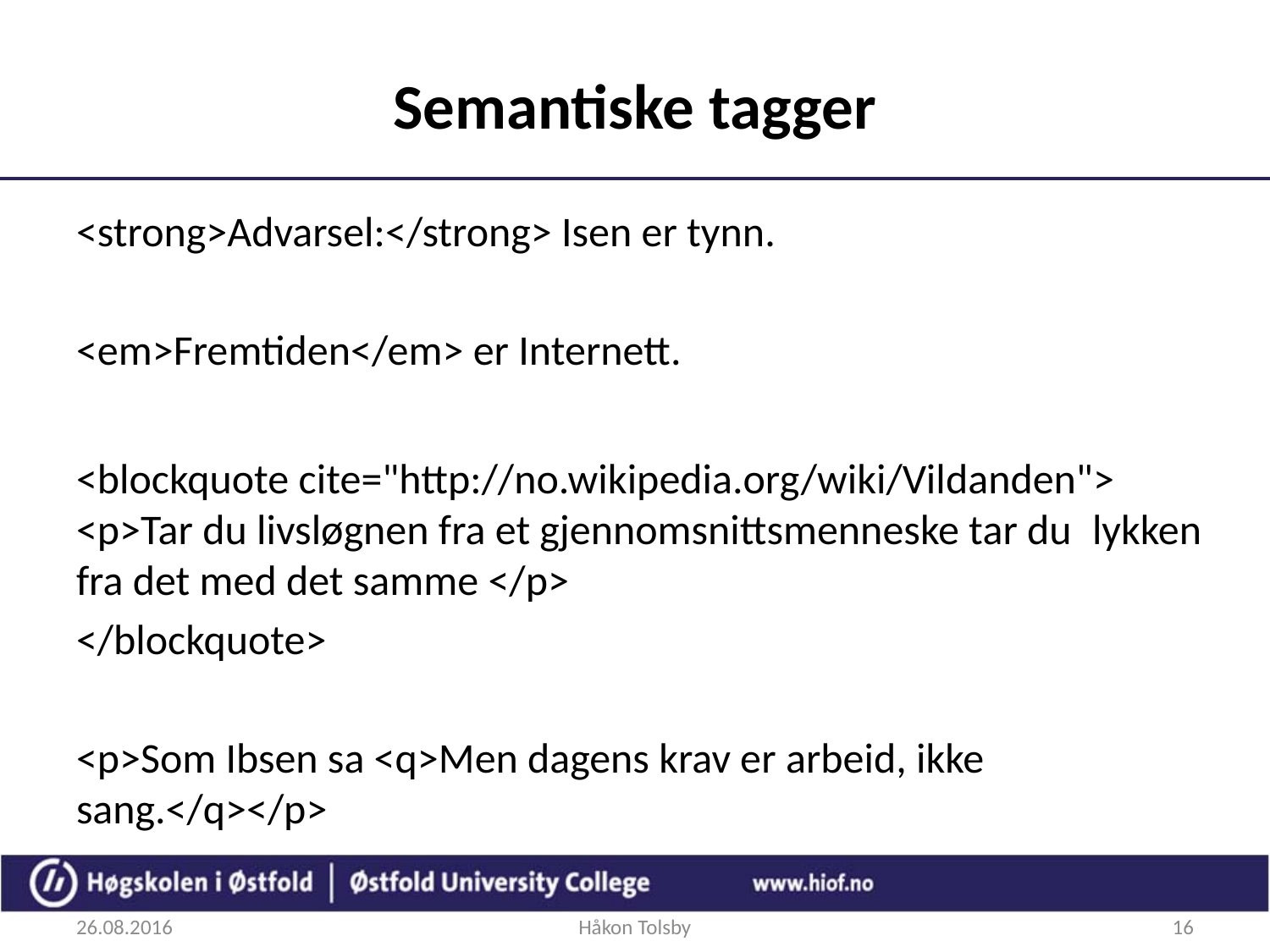

# Semantiske tagger
<strong>Advarsel:</strong> Isen er tynn.

<em>Fremtiden</em> er Internett.

<blockquote cite="http://no.wikipedia.org/wiki/Vildanden"> 	<p>Tar du livsløgnen fra et gjennomsnittsmenneske tar du 	lykken fra det med det samme </p>
</blockquote>

<p>Som Ibsen sa <q>Men dagens krav er arbeid, ikke sang.</q></p>
26.08.2016
Håkon Tolsby
16